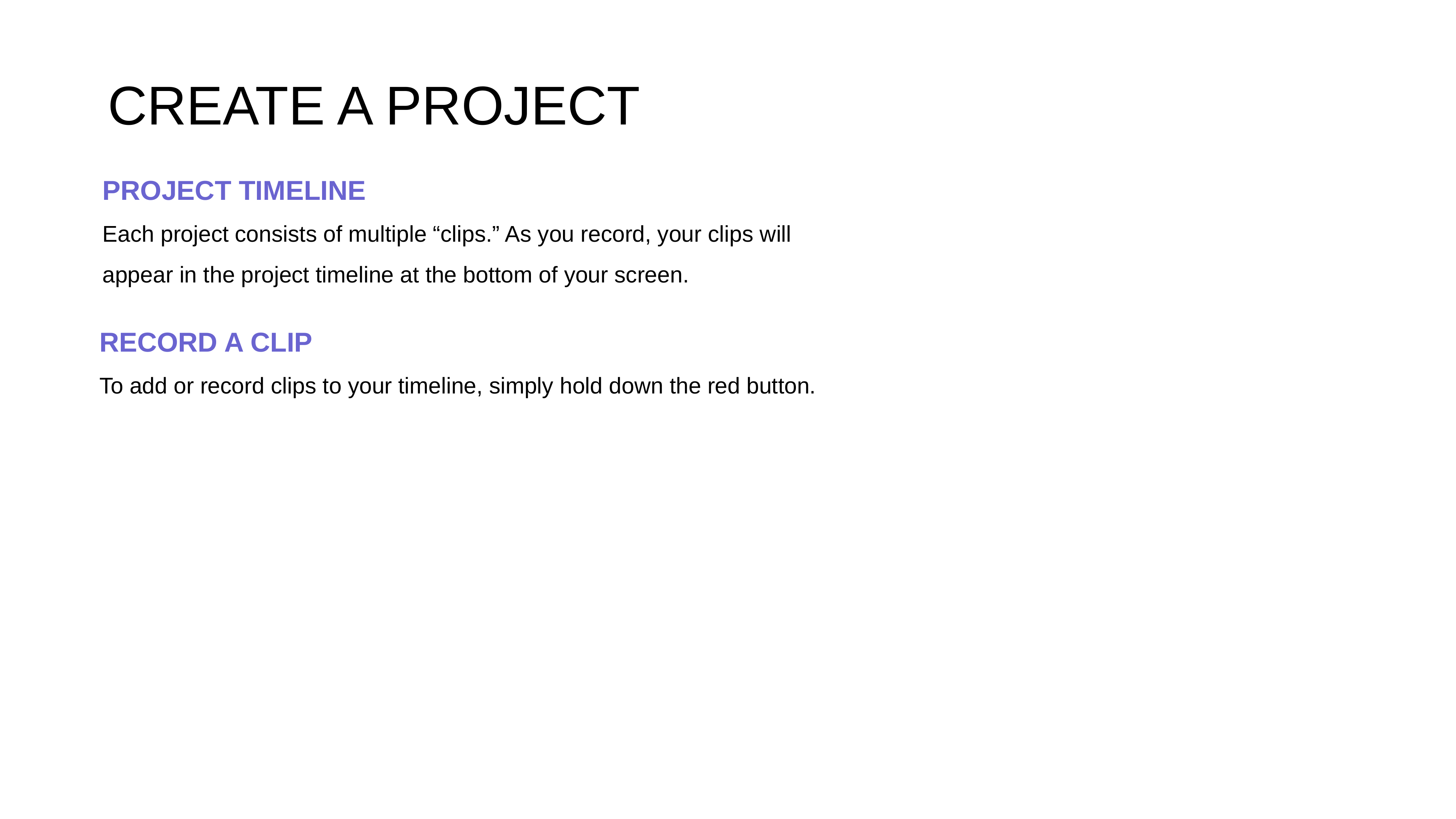

CREATE A PROJECT
PROJECT TIMELINE
Each project consists of multiple “clips.” As you record, your clips will appear in the project timeline at the bottom of your screen.
RECORD A CLIP
To add or record clips to your timeline, simply hold down the red button.